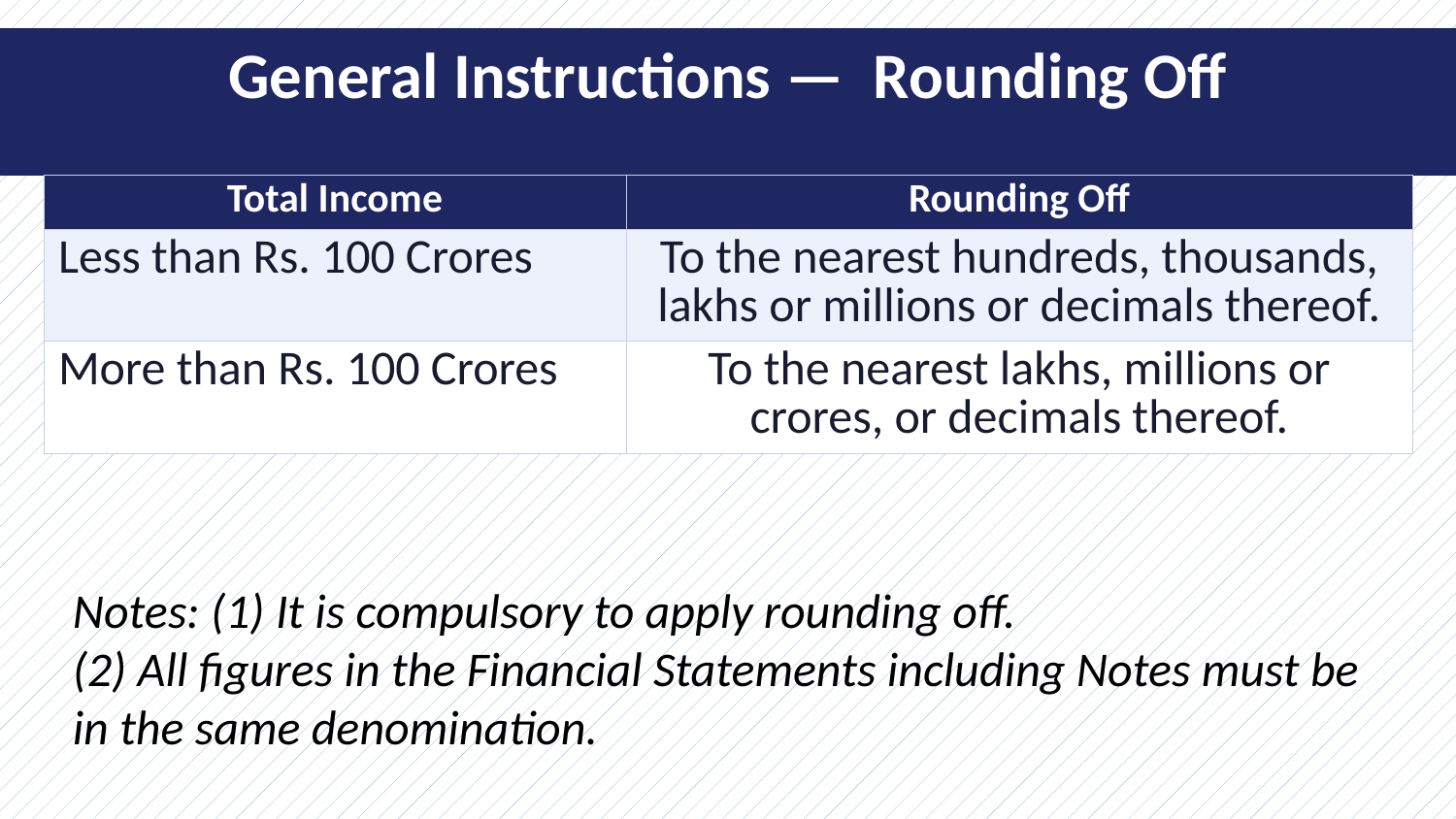

General Instructions —  Rounding Off

| Total Income | Rounding Off |
| --- | --- |
| Less than Rs. 100 Crores | To the nearest hundreds, thousands, lakhs or millions or decimals thereof. |
| More than Rs. 100 Crores | To the nearest lakhs, millions or crores, or decimals thereof. |
Notes: (1) It is compulsory to apply rounding off.
(2) All figures in the Financial Statements including Notes must be in the same denomination.